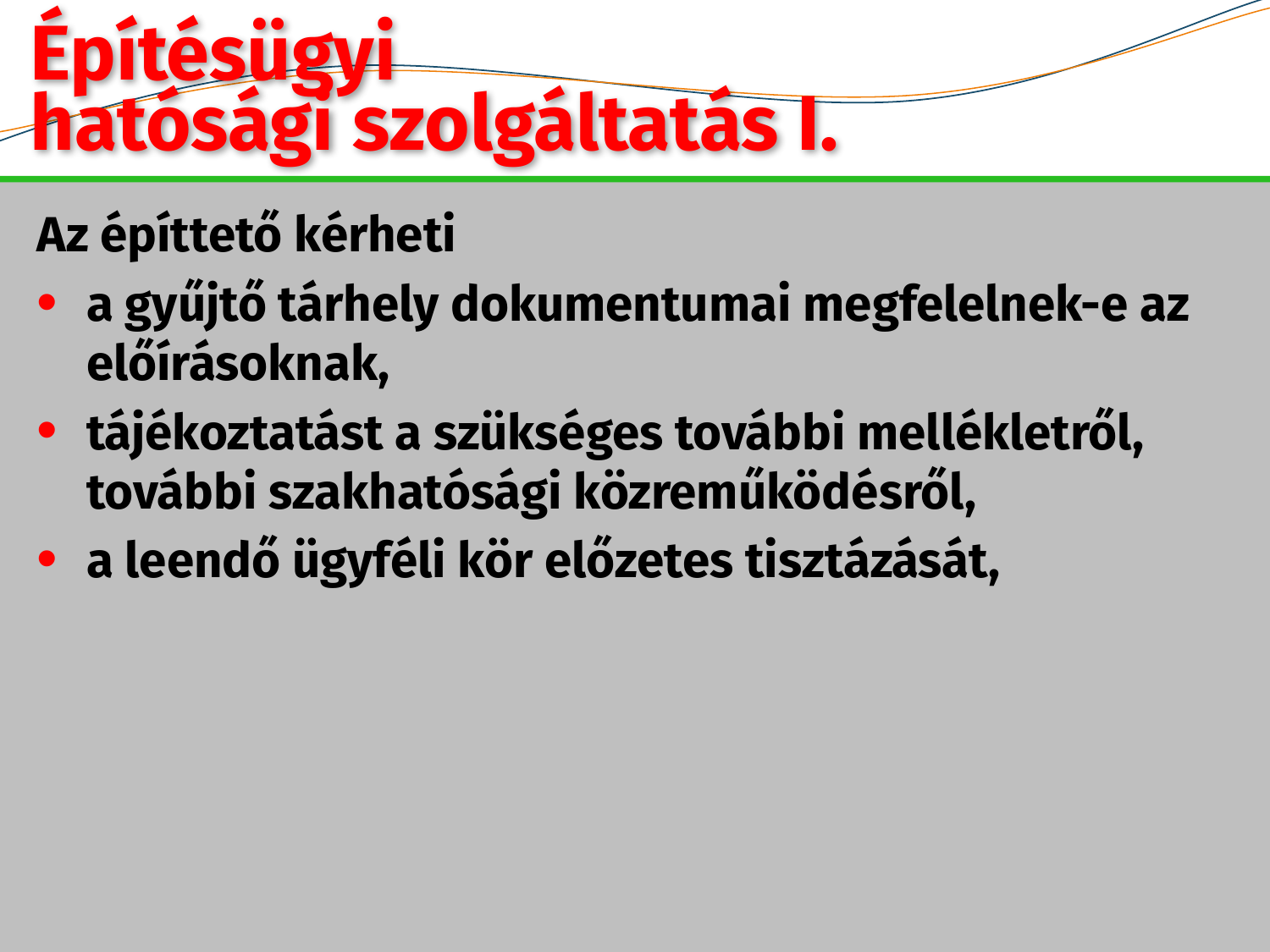

Építésügyi
hatósági szolgáltatás I.

Az építtető kérheti
a gyűjtő tárhely dokumentumai megfelelnek-e az előírásoknak,
tájékoztatást a szükséges további mellékletről, további szakhatósági közreműködésről,
a leendő ügyféli kör előzetes tisztázását,